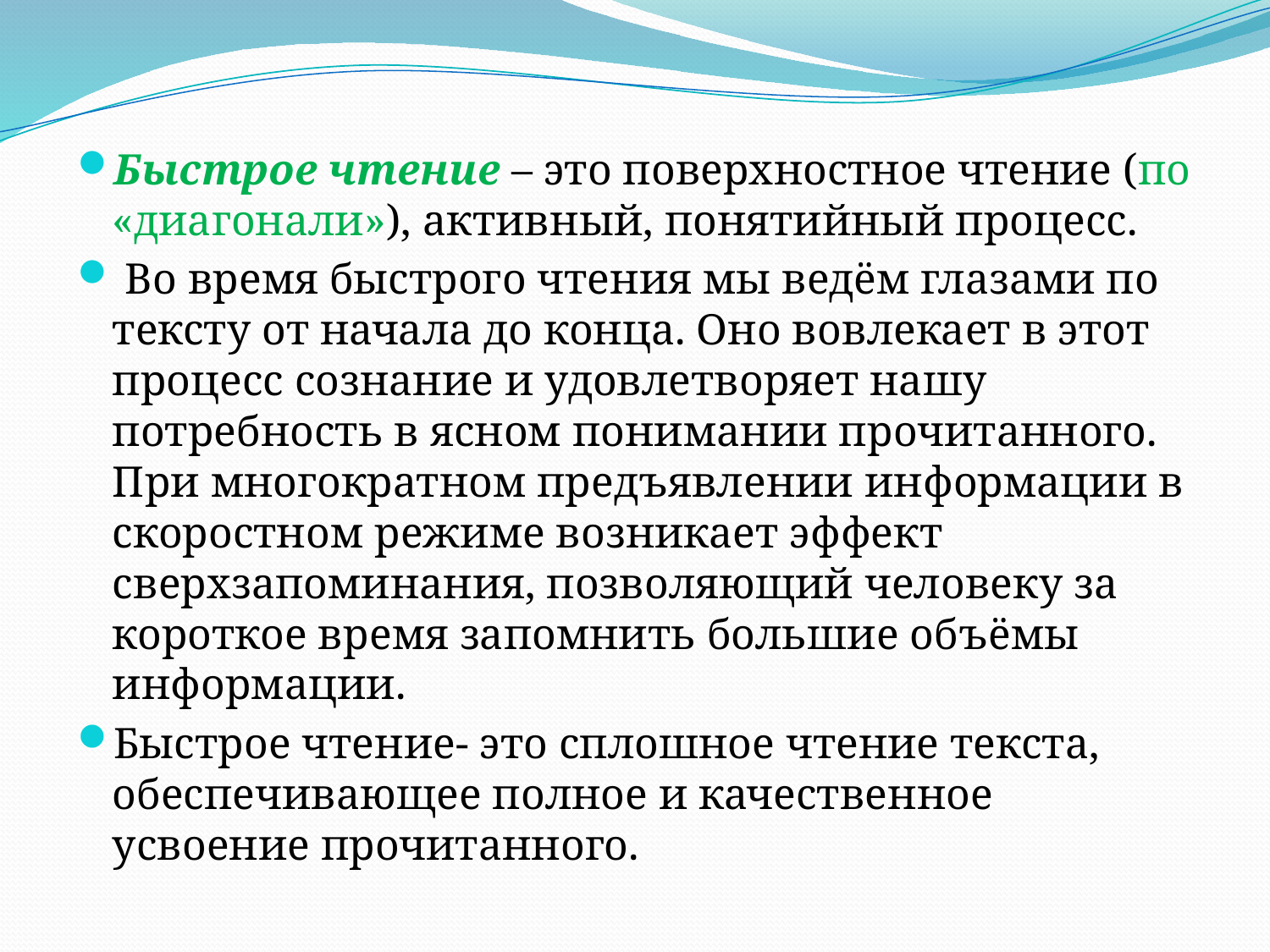

#
Быстрое чтение – это поверхностное чтение (по «диагонали»), активный, понятийный процесс.
 Во время быстрого чтения мы ведём глазами по тексту от начала до конца. Оно вовлекает в этот процесс сознание и удовлетворяет нашу потребность в ясном понимании прочитанного. При многократном предъявлении информации в скоростном режиме возникает эффект сверхзапоминания, позволяющий человеку за короткое время запомнить большие объёмы информации.
Быстрое чтение- это сплошное чтение текста, обеспечивающее полное и качественное усвоение прочитанного.